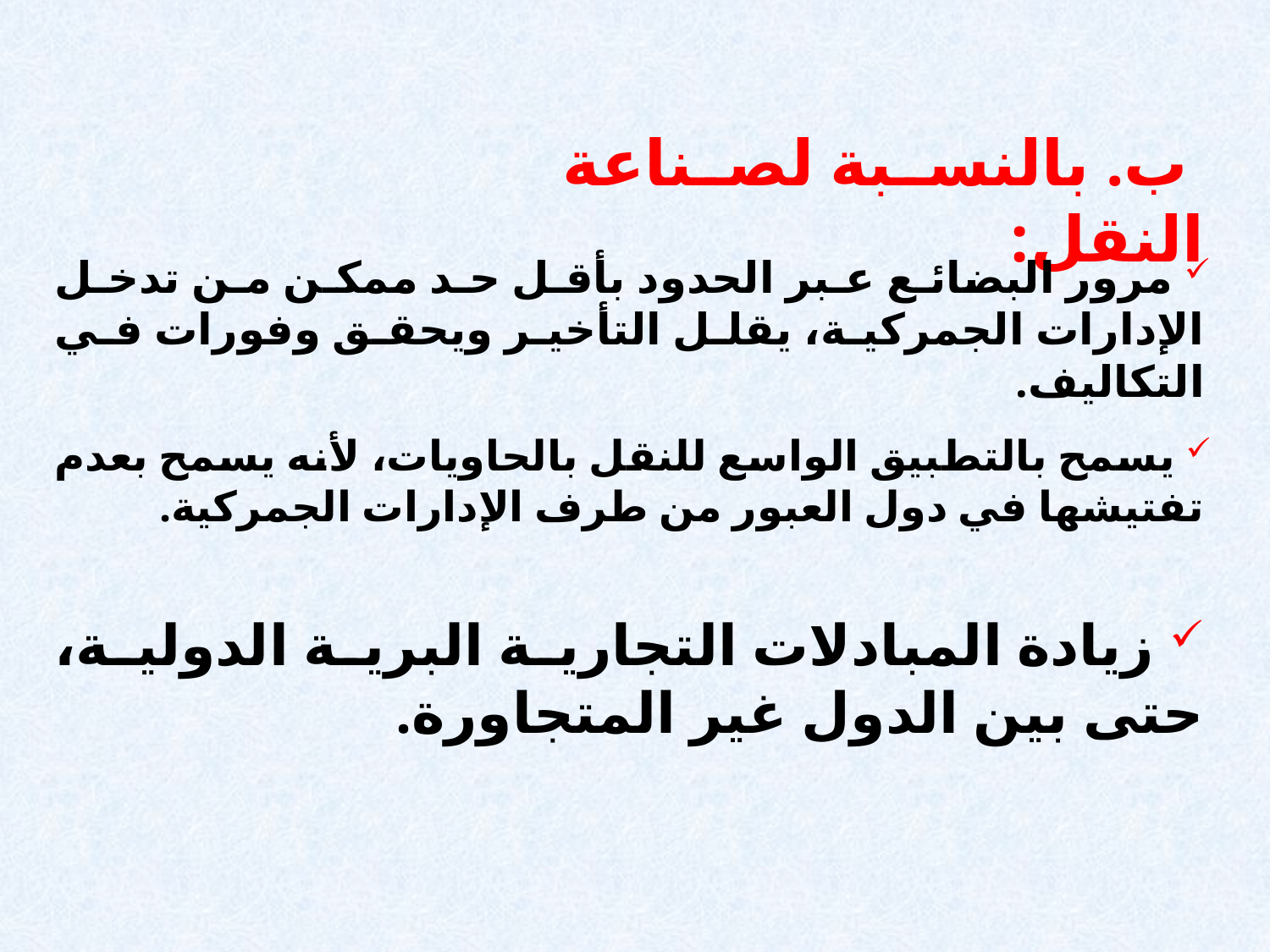

ب. بالنسبة لصناعة النقل:
 مرور البضائع عبر الحدود بأقل حد ممكن من تدخل الإدارات الجمركية، يقلل التأخير ويحقق وفورات في التكاليف.
 يسمح بالتطبيق الواسع للنقل بالحاويات، لأنه يسمح بعدم تفتيشها في دول العبور من طرف الإدارات الجمركية.
 زيادة المبادلات التجارية البرية الدولية، حتى بين الدول غير المتجاورة.